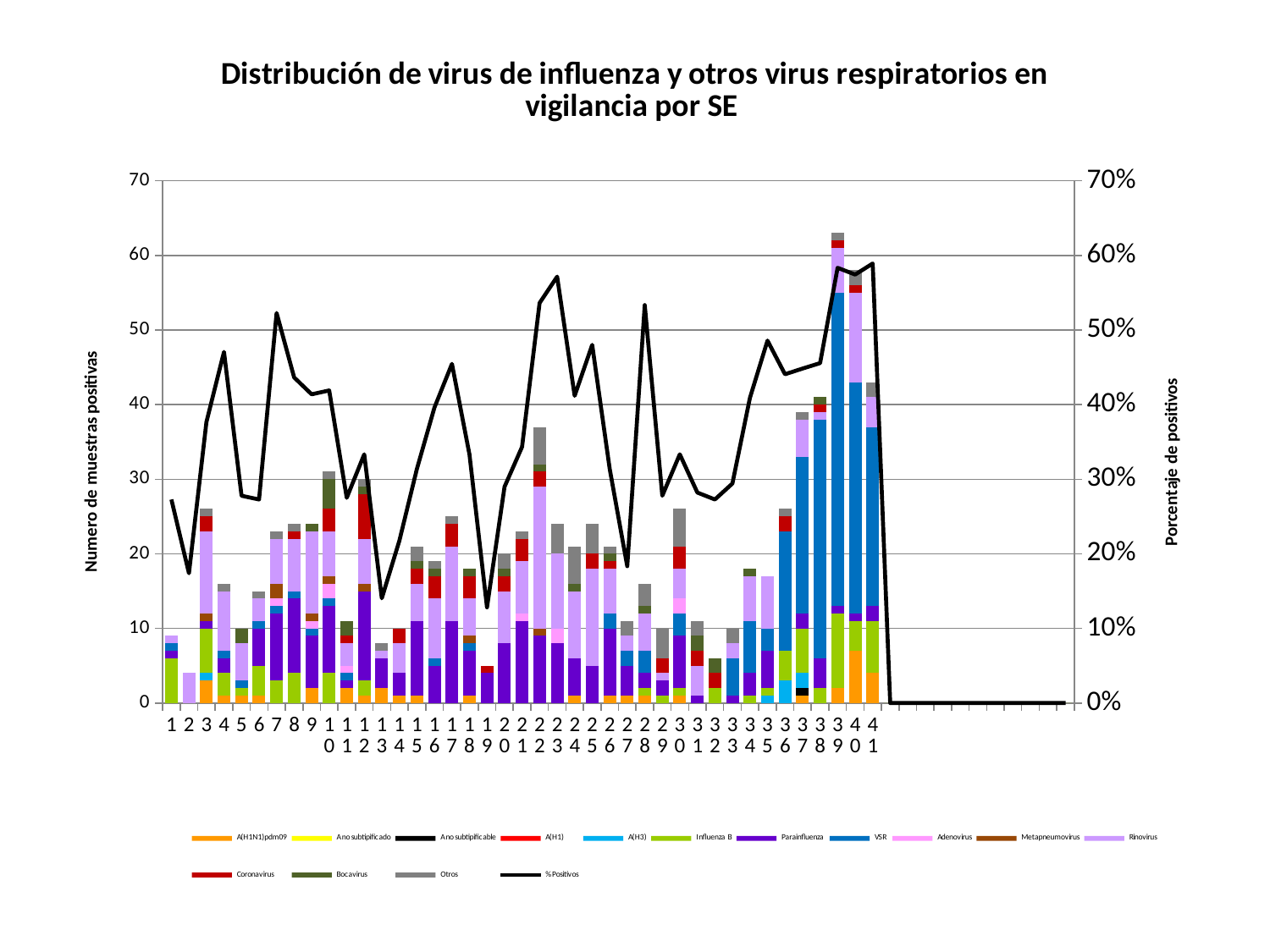

### Chart: Distribución de virus de influenza y otros virus respiratorios en vigilancia por SE

| Category | A(H1N1)pdm09 | A no subtipificado | A no subtipificable | A(H1) | A(H3) | Influenza  B | Parainfluenza  | VSR  | Adenovirus | Metapneumovirus | Rinovirus | Coronavirus | Bocavirus | Otros | % Positivos |
|---|---|---|---|---|---|---|---|---|---|---|---|---|---|---|---|
#